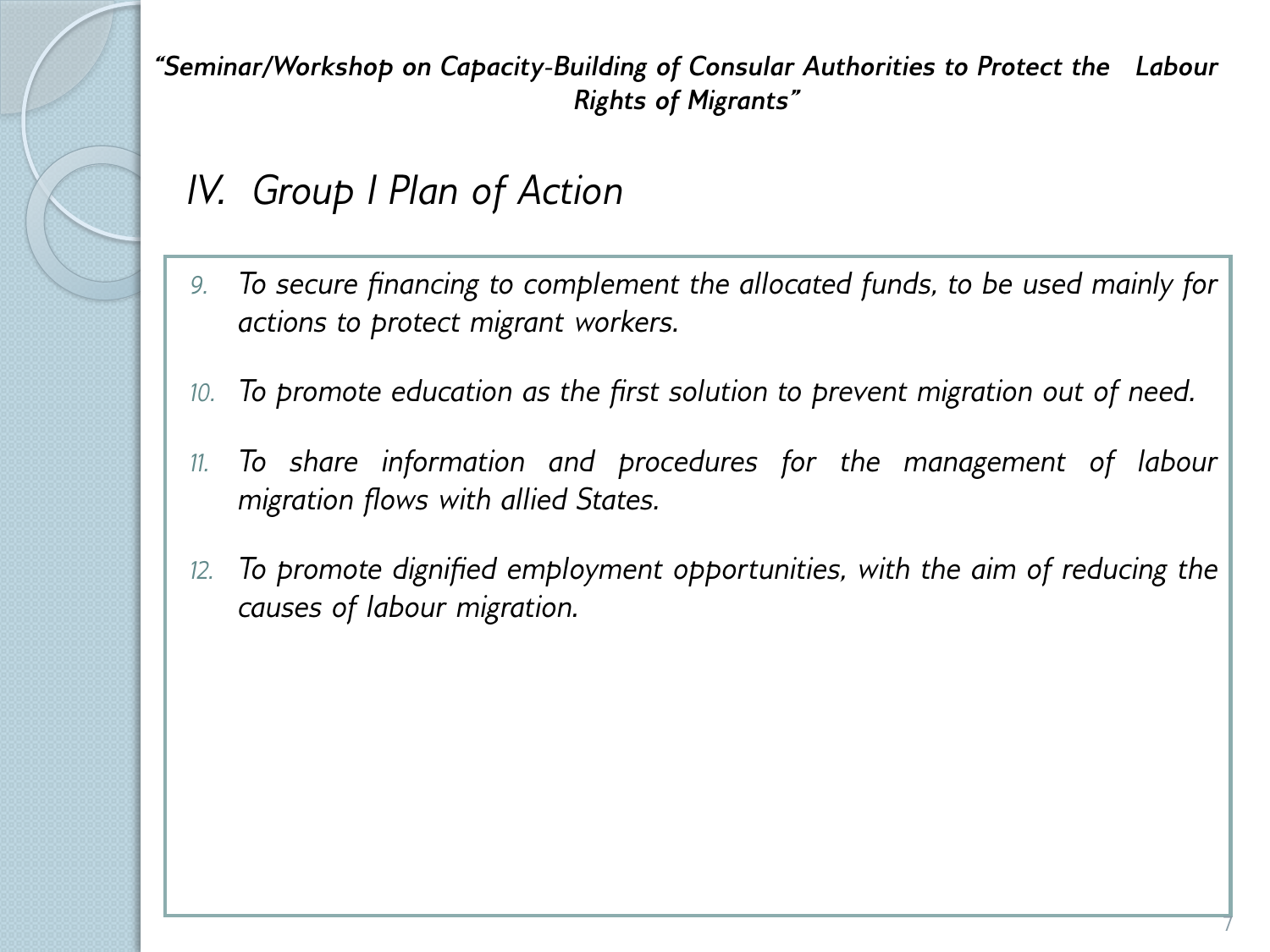

“Seminar/Workshop on Capacity-Building of Consular Authorities to Protect the   Labour Rights of Migrants”
IV.  Group I Plan of Action
To secure financing to complement the allocated funds, to be used mainly for actions to protect migrant workers.
To promote education as the first solution to prevent migration out of need.
To share information and procedures for the management of labour migration flows with allied States.
To promote dignified employment opportunities, with the aim of reducing the causes of labour migration.
7